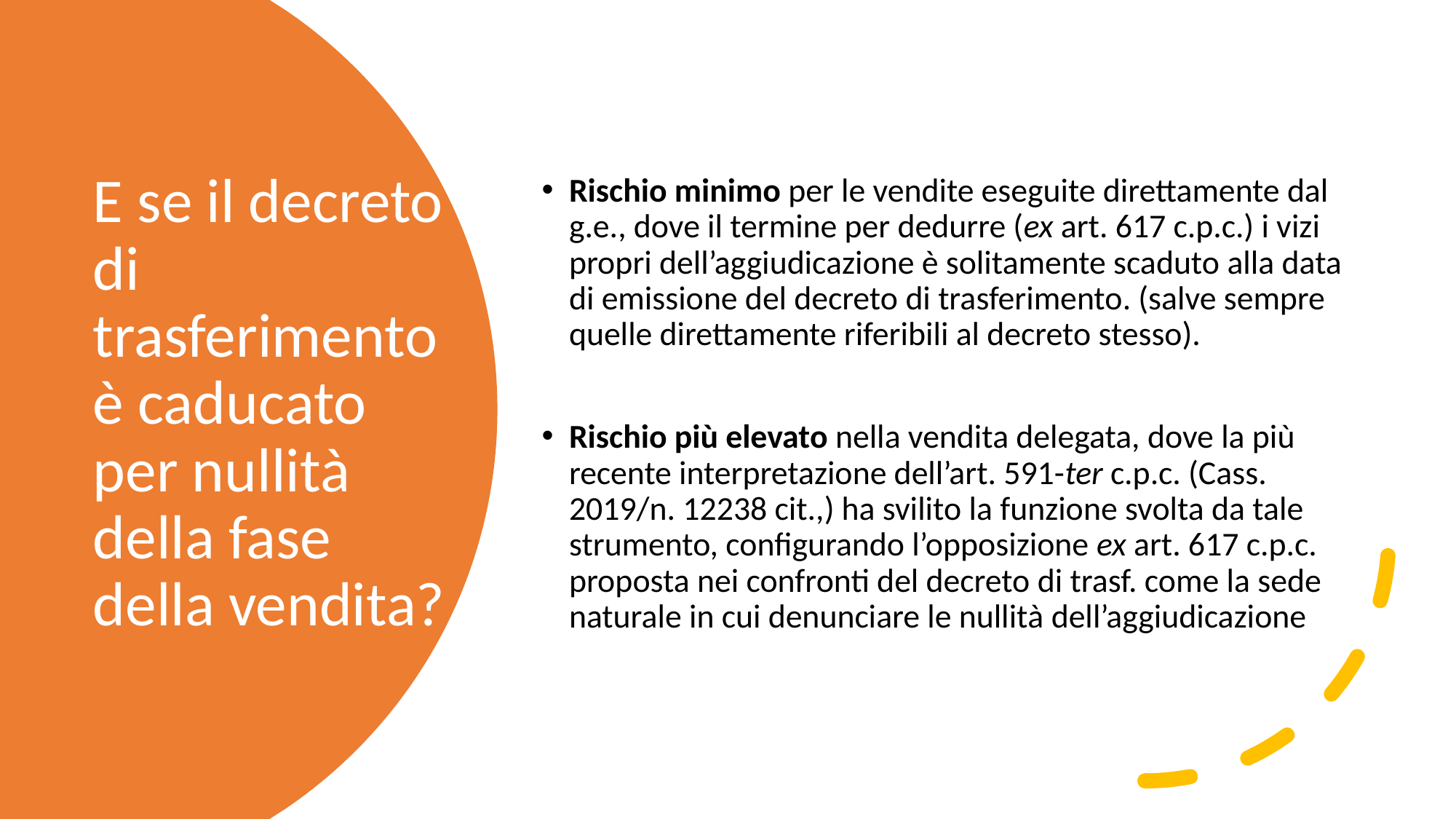

Rischio minimo per le vendite eseguite direttamente dal g.e., dove il termine per dedurre (ex art. 617 c.p.c.) i vizi propri dell’aggiudicazione è solitamente scaduto alla data di emissione del decreto di trasferimento. (salve sempre quelle direttamente riferibili al decreto stesso).

Rischio più elevato nella vendita delegata, dove la più recente interpretazione dell’art. 591-ter c.p.c. (Cass. 2019/n. 12238 cit.,) ha svilito la funzione svolta da tale strumento, configurando l’opposizione ex art. 617 c.p.c. proposta nei confronti del decreto di trasf. come la sede naturale in cui denunciare le nullità dell’aggiudicazione
# E se il decreto di trasferimento è caducato per nullità della fase della vendita?